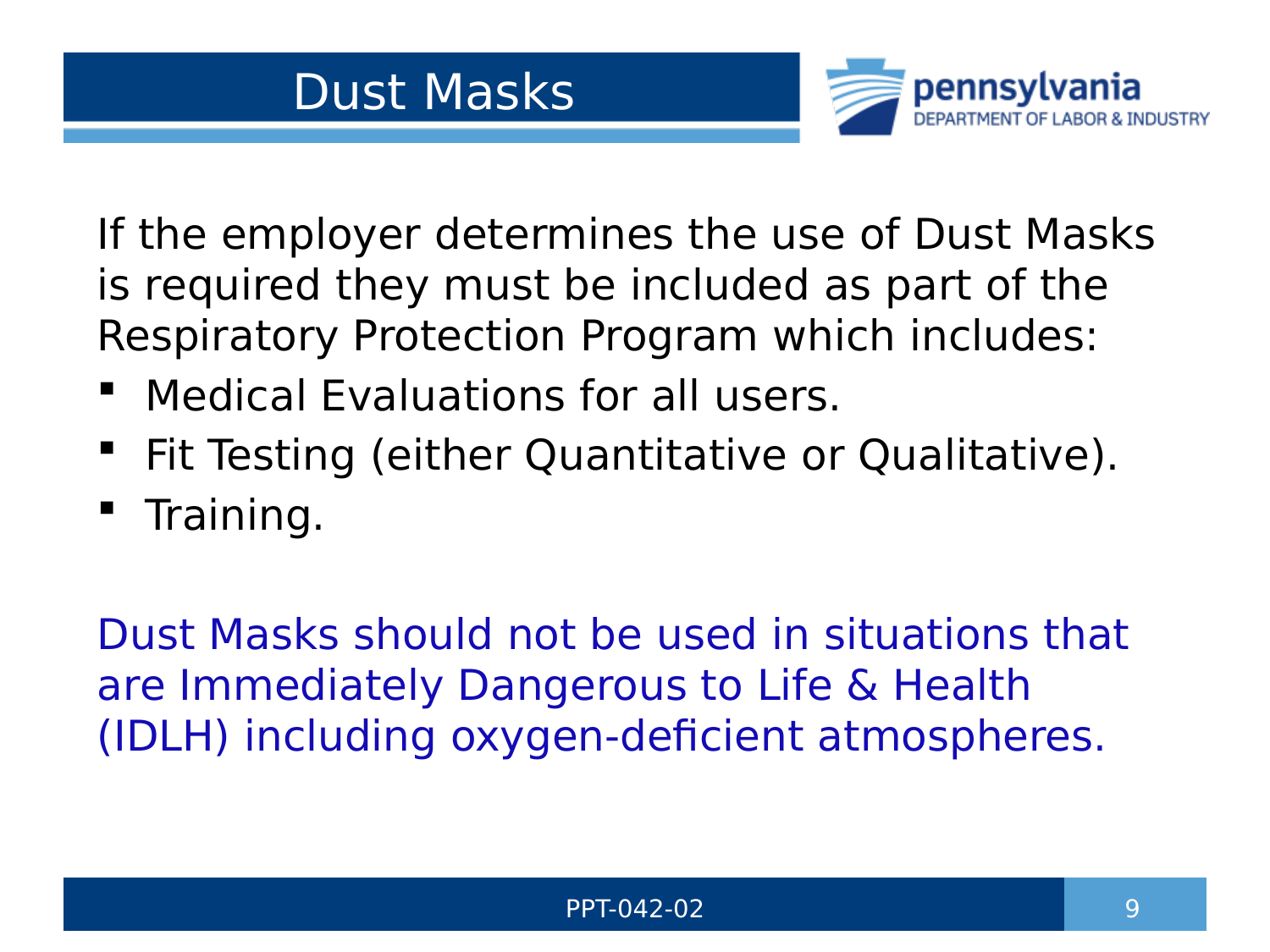

# Dust Masks
If the employer determines the use of Dust Masks is required they must be included as part of the Respiratory Protection Program which includes:
Medical Evaluations for all users.
Fit Testing (either Quantitative or Qualitative).
Training.

Dust Masks should not be used in situations that are Immediately Dangerous to Life & Health (IDLH) including oxygen-deficient atmospheres.

PPT-042-02
9